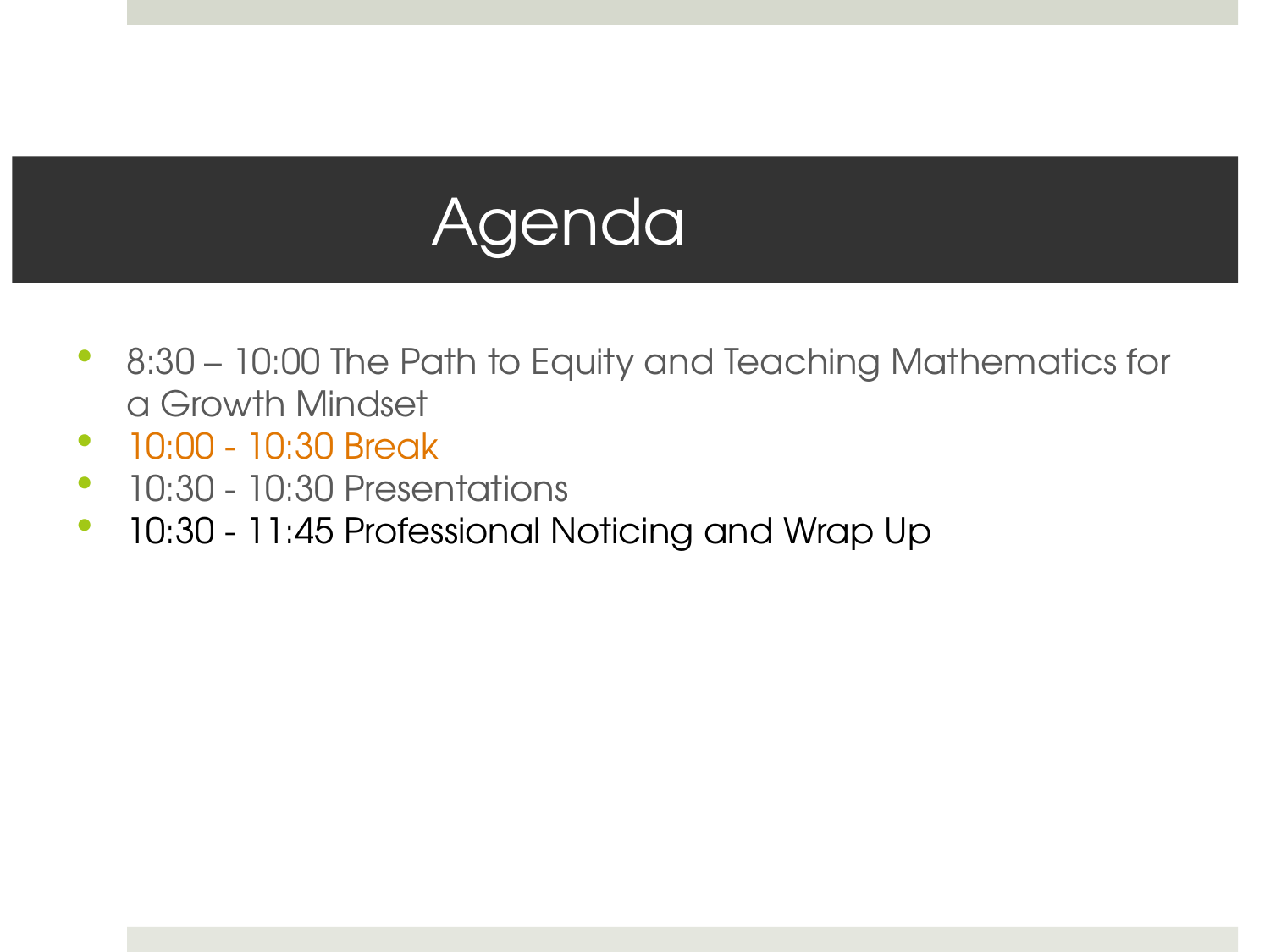

# Agenda
8:30 – 10:00 The Path to Equity and Teaching Mathematics for a Growth Mindset
10:00 - 10:30 Break
10:30 - 10:30 Presentations
10:30 - 11:45 Professional Noticing and Wrap Up